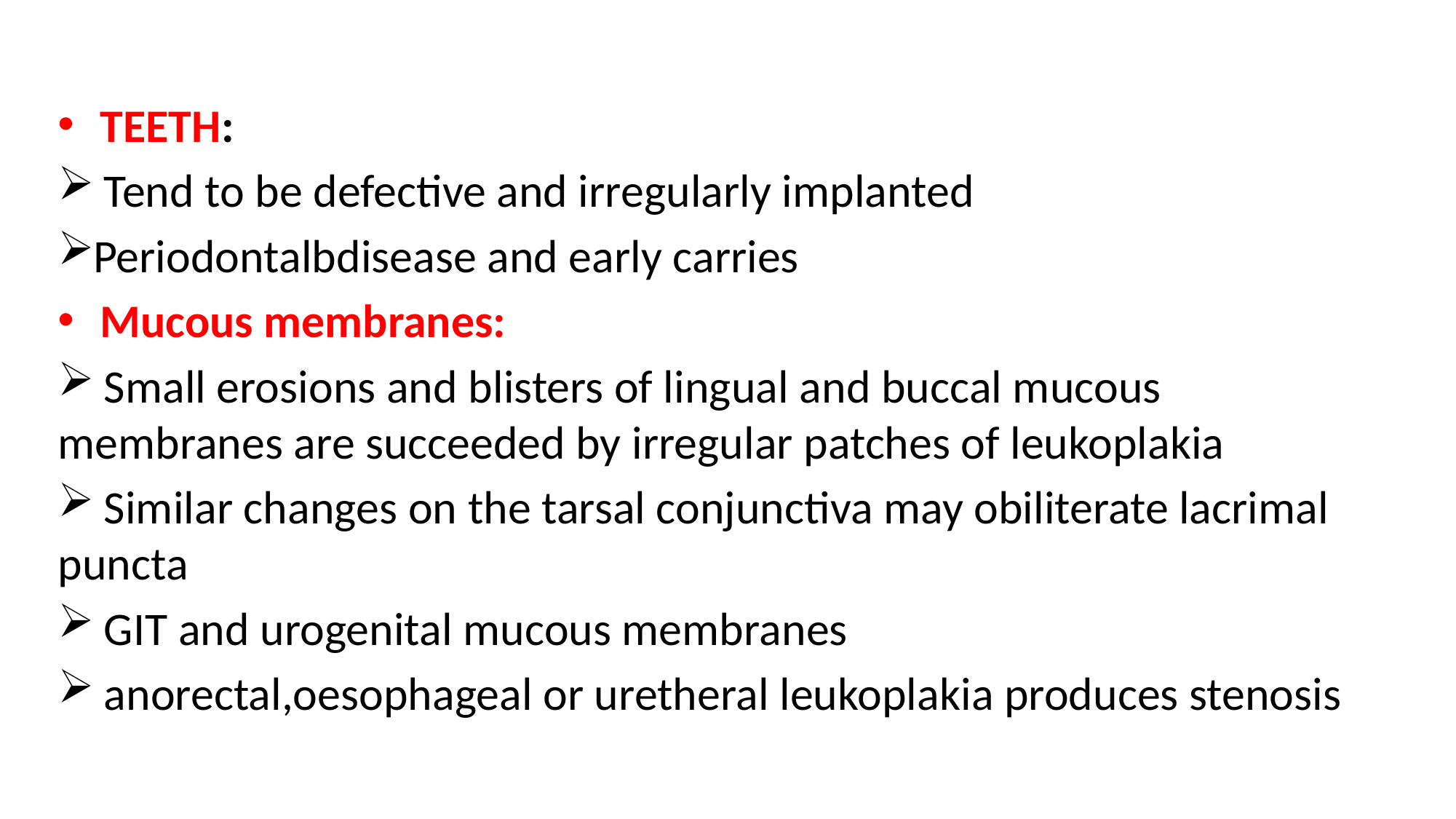

TEETH:
 Tend to be defective and irregularly implanted
Periodontalbdisease and early carries
Mucous membranes:
 Small erosions and blisters of lingual and buccal mucous     membranes are succeeded by irregular patches of leukoplakia
 Similar changes on the tarsal conjunctiva may obiliterate lacrimal puncta
 GIT and urogenital mucous membranes
 anorectal,oesophageal or uretheral leukoplakia produces stenosis